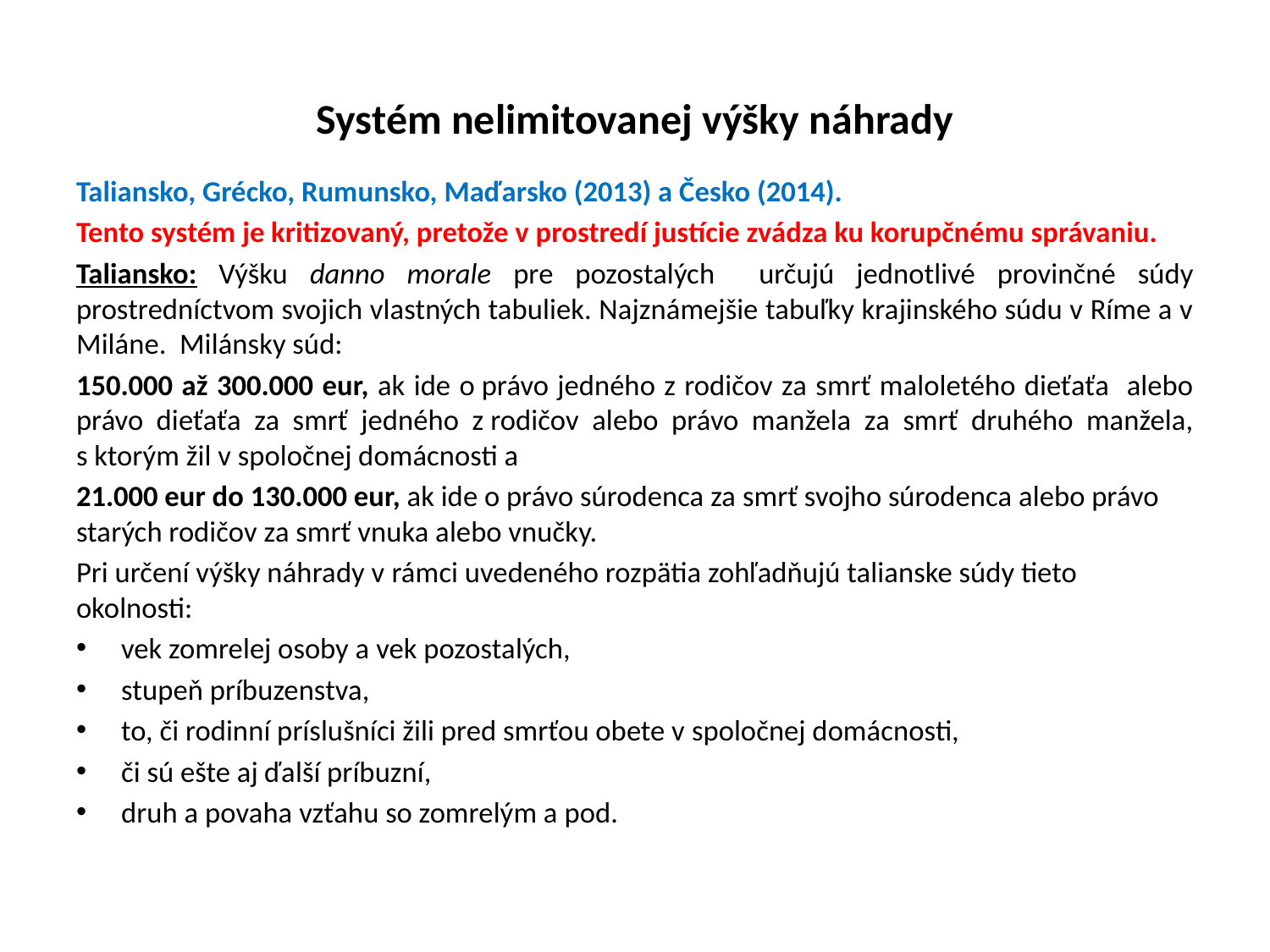

# Systém nelimitovanej výšky náhrady
Taliansko, Grécko, Rumunsko, Maďarsko (2013) a Česko (2014).
Tento systém je kritizovaný, pretože v prostredí justície zvádza ku korupčnému správaniu.
Taliansko: Výšku danno morale pre pozostalých  určujú jednotlivé provinčné súdy prostredníctvom svojich vlastných tabuliek. Najznámejšie tabuľky krajinského súdu v Ríme a v Miláne.  Milánsky súd:
150.000 až 300.000 eur, ak ide o právo jedného z rodičov za smrť maloletého dieťaťa  alebo právo dieťaťa za smrť jedného z rodičov alebo právo manžela za smrť druhého manžela, s ktorým žil v spoločnej domácnosti a
21.000 eur do 130.000 eur, ak ide o právo súrodenca za smrť svojho súrodenca alebo právo starých rodičov za smrť vnuka alebo vnučky.
Pri určení výšky náhrady v rámci uvedeného rozpätia zohľadňujú talianske súdy tieto okolnosti:
vek zomrelej osoby a vek pozostalých,
stupeň príbuzenstva,
to, či rodinní príslušníci žili pred smrťou obete v spoločnej domácnosti,
či sú ešte aj ďalší príbuzní,
druh a povaha vzťahu so zomrelým a pod.